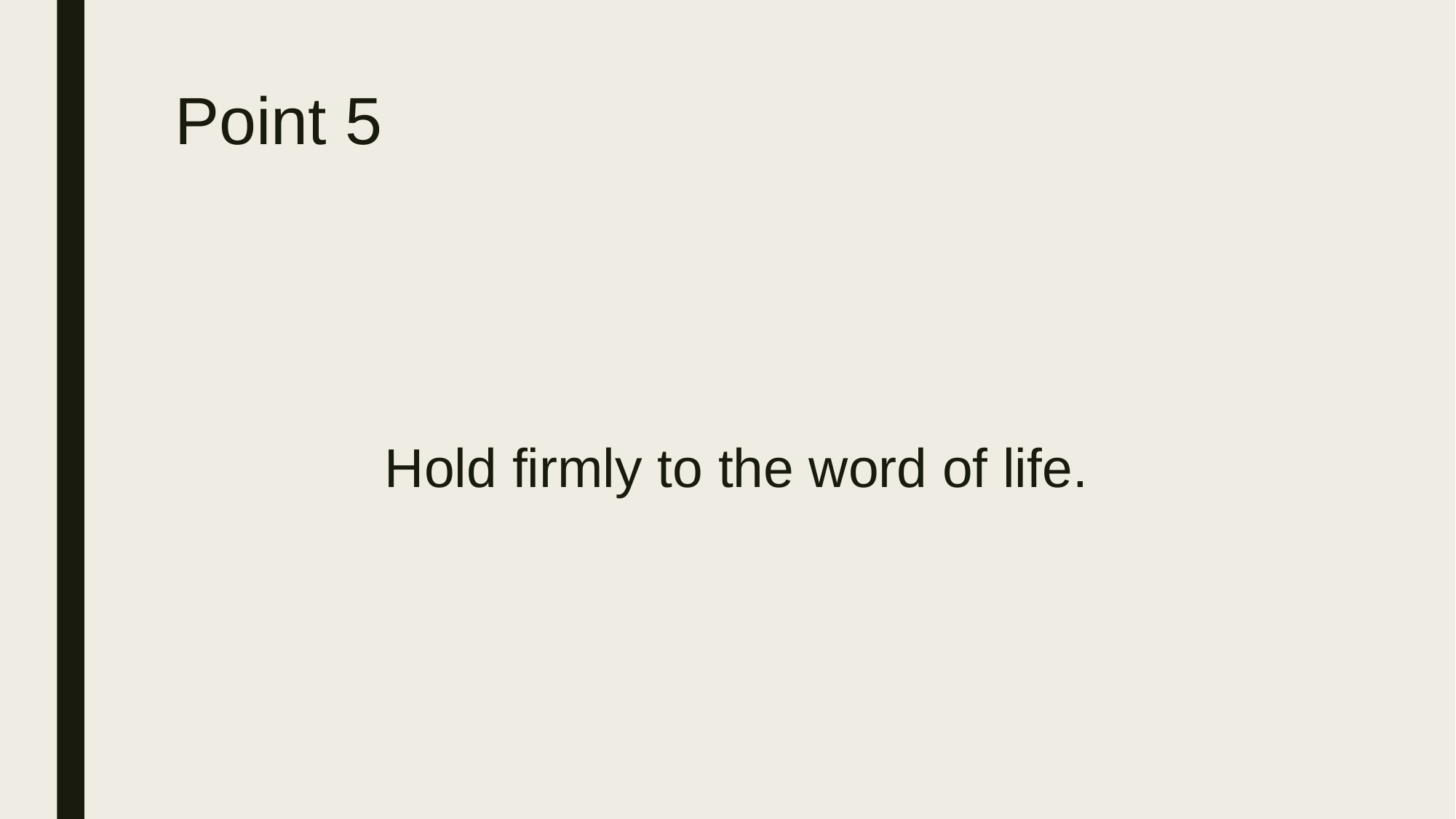

# Point 5

Hold firmly to the word of life.